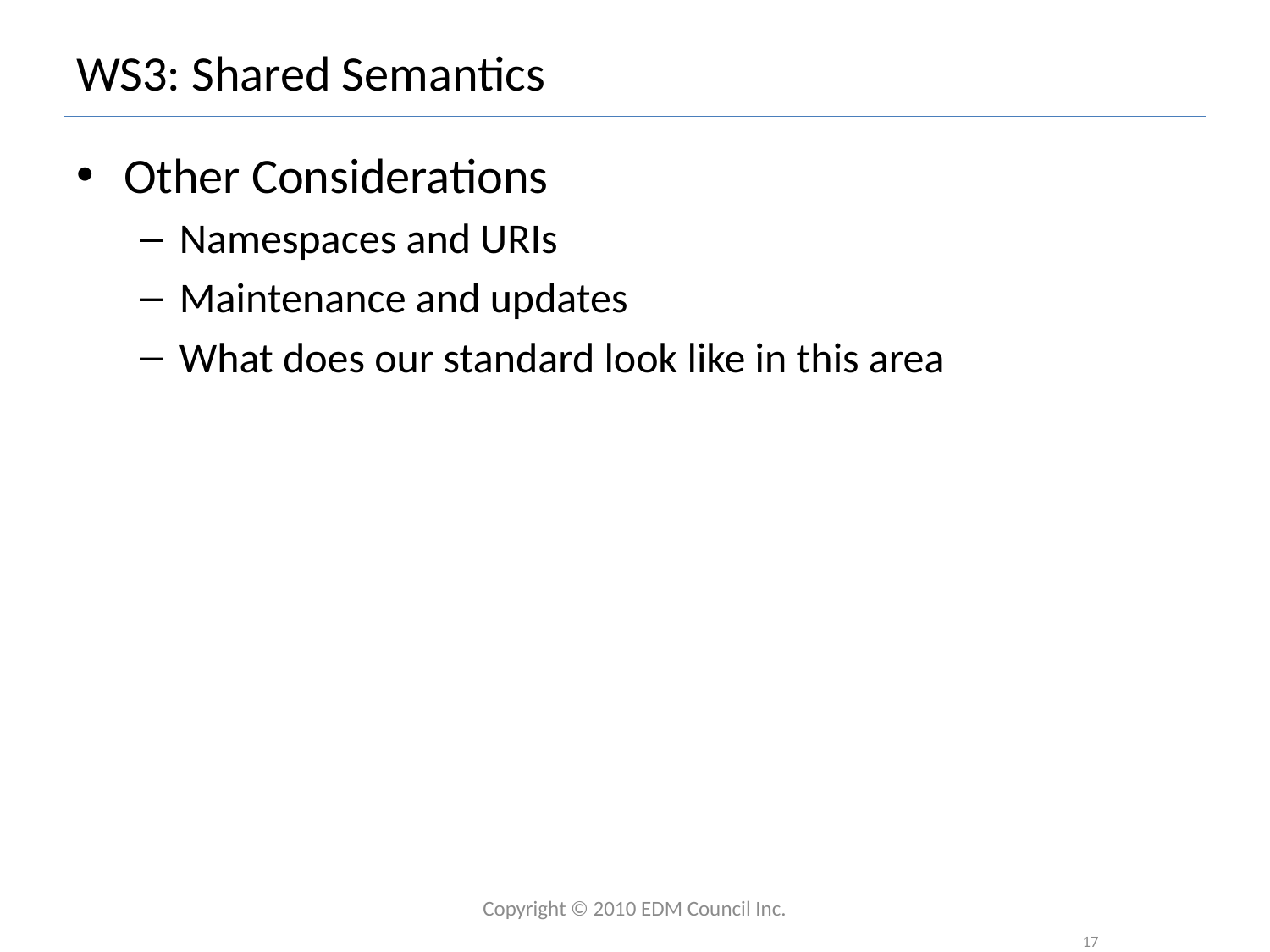

# WS3: Shared Semantics
Other Considerations
Namespaces and URIs
Maintenance and updates
What does our standard look like in this area
Copyright © 2010 EDM Council Inc.
17